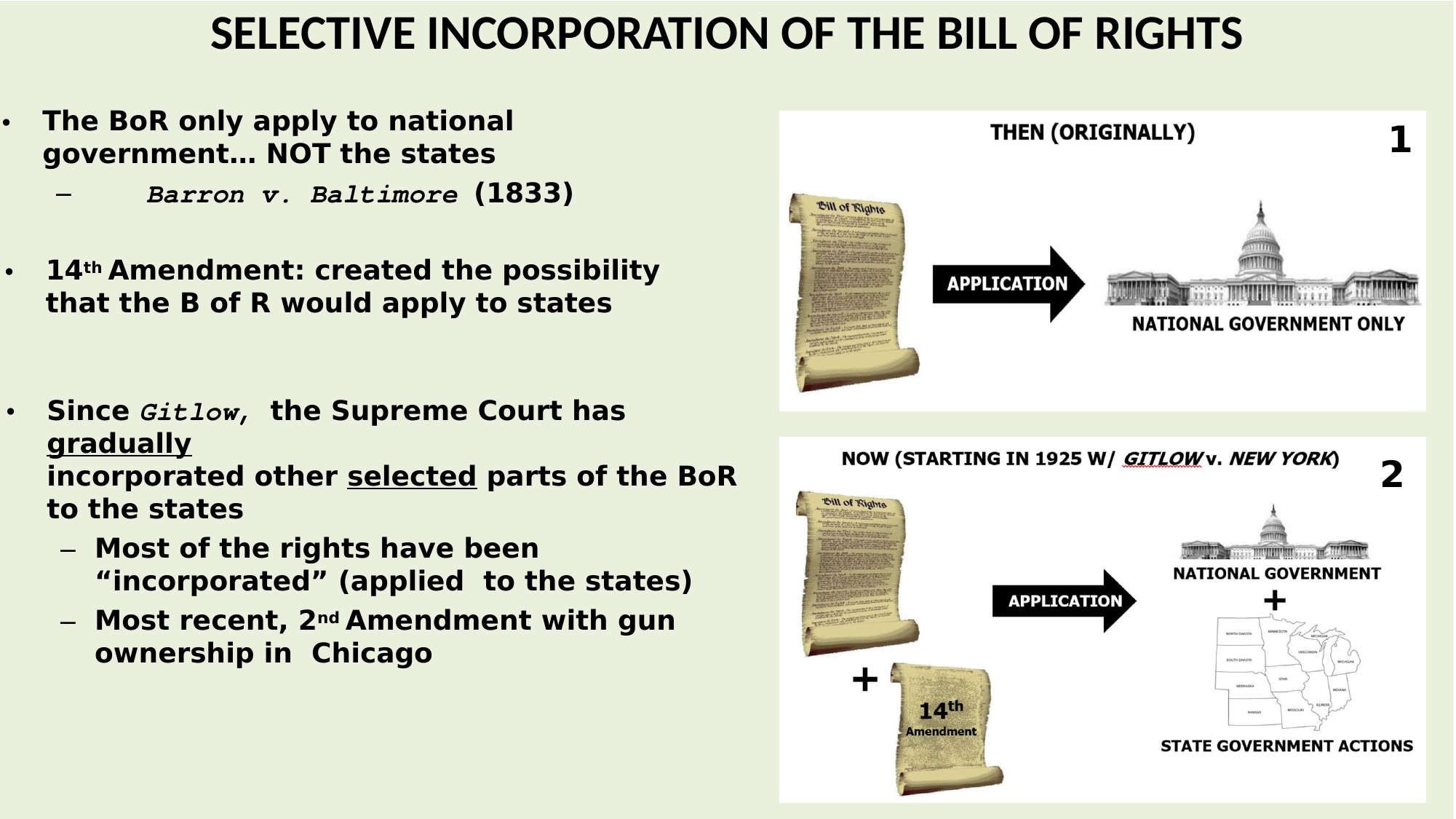

# SELECTIVE INCORPORATION OF THE BILL OF RIGHTS

The BoR only apply to national government… NOT the states
–	Barron v. Baltimore (1833)

1
14th Amendment: created the possibility that the B of R would apply to states
Since Gitlow, the Supreme Court has gradually
incorporated other selected parts of the BoR to the states
Most of the rights have been “incorporated” (applied  to the states)
Most recent, 2nd Amendment with gun ownership in  Chicago

2